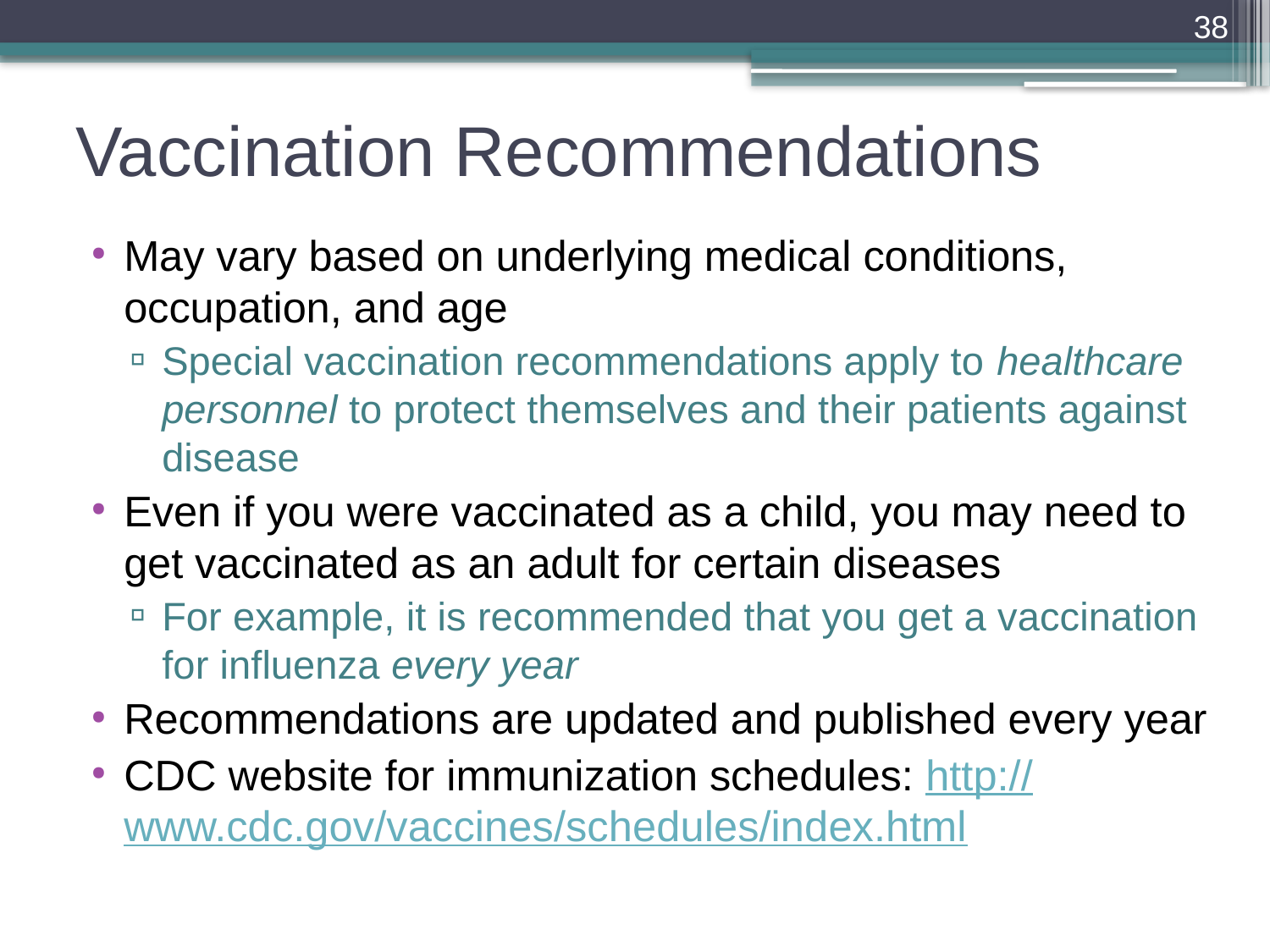

38
# Vaccination Recommendations
May vary based on underlying medical conditions, occupation, and age
Special vaccination recommendations apply to healthcare personnel to protect themselves and their patients against disease
Even if you were vaccinated as a child, you may need to get vaccinated as an adult for certain diseases
For example, it is recommended that you get a vaccination for influenza every year
Recommendations are updated and published every year
CDC website for immunization schedules: http://www.cdc.gov/vaccines/schedules/index.html